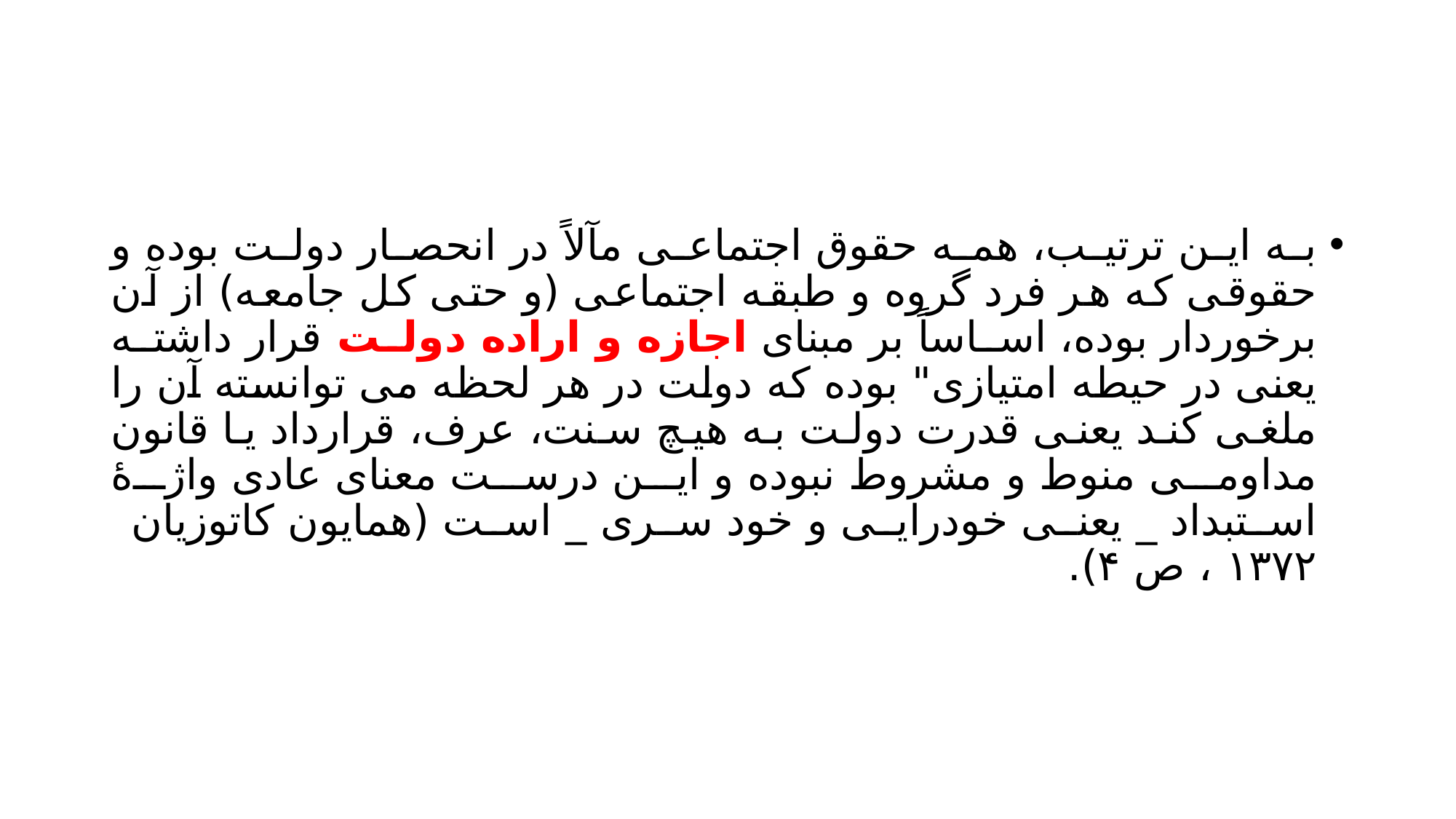

#
به این ترتیب، همه حقوق اجتماعی مآلاً در انحصار دولت بوده و حقوقی که هر فرد گروه و طبقه اجتماعی (و حتی کل جامعه) از آن برخوردار بوده، اساساً بر مبنای اجازه و اراده دولت قرار داشته یعنی در حیطه امتیازی" بوده که دولت در هر لحظه می توانسته آن را ملغی کند یعنی قدرت دولت به هیچ سنت، عرف، قرارداد یا قانون مداومی منوط و مشروط نبوده و این درست معنای عادی واژۀ استبداد _ یعنی خودرایی و خود سری _ است (همایون کاتوزیان ۱۳۷۲ ، ص ۴).